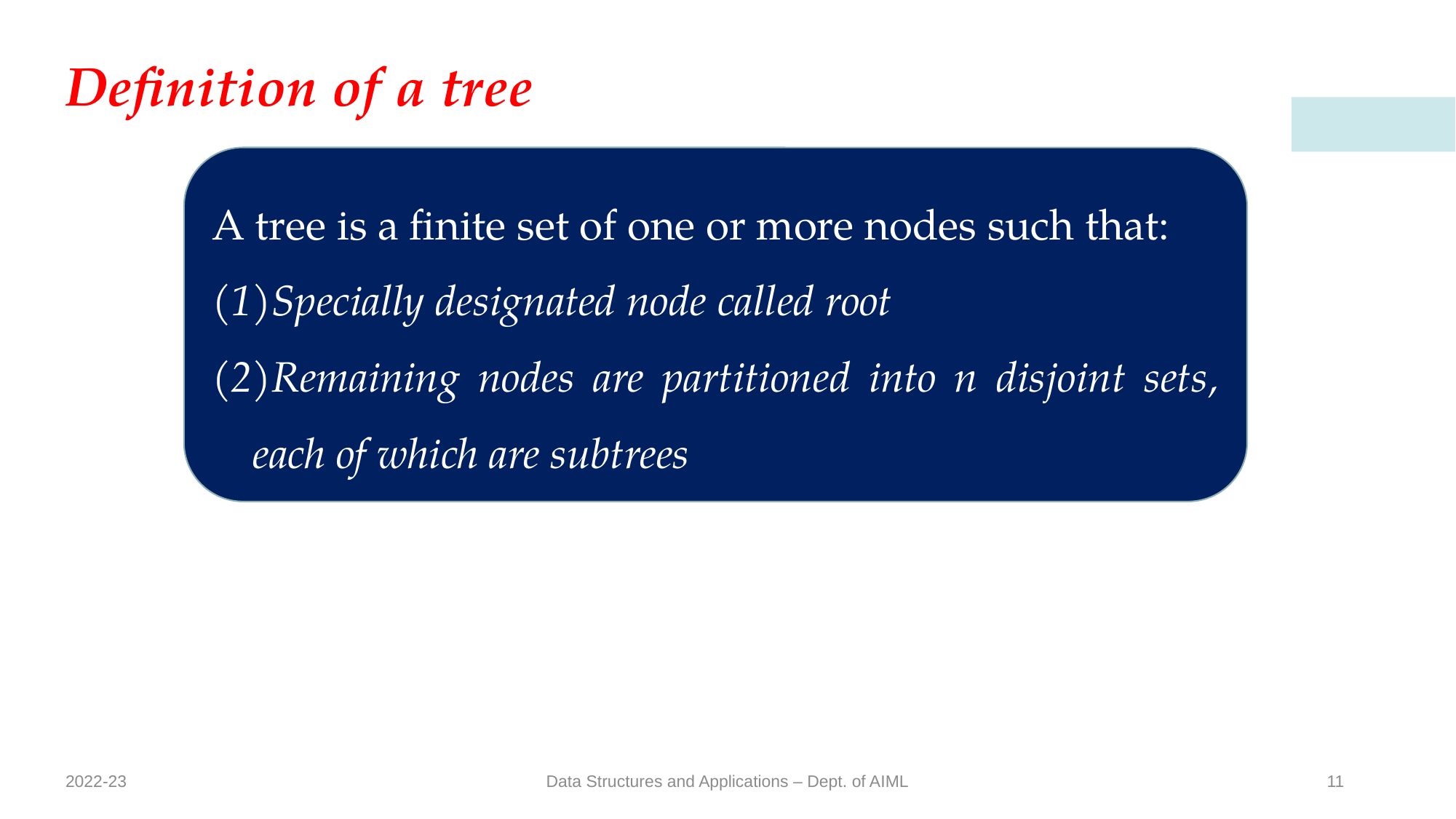

# Definition of a tree
A tree is a finite set of one or more nodes such that:
Specially designated node called root
Remaining nodes are partitioned into n disjoint sets, each of which are subtrees
2022-23
Data Structures and Applications – Dept. of AIML
11